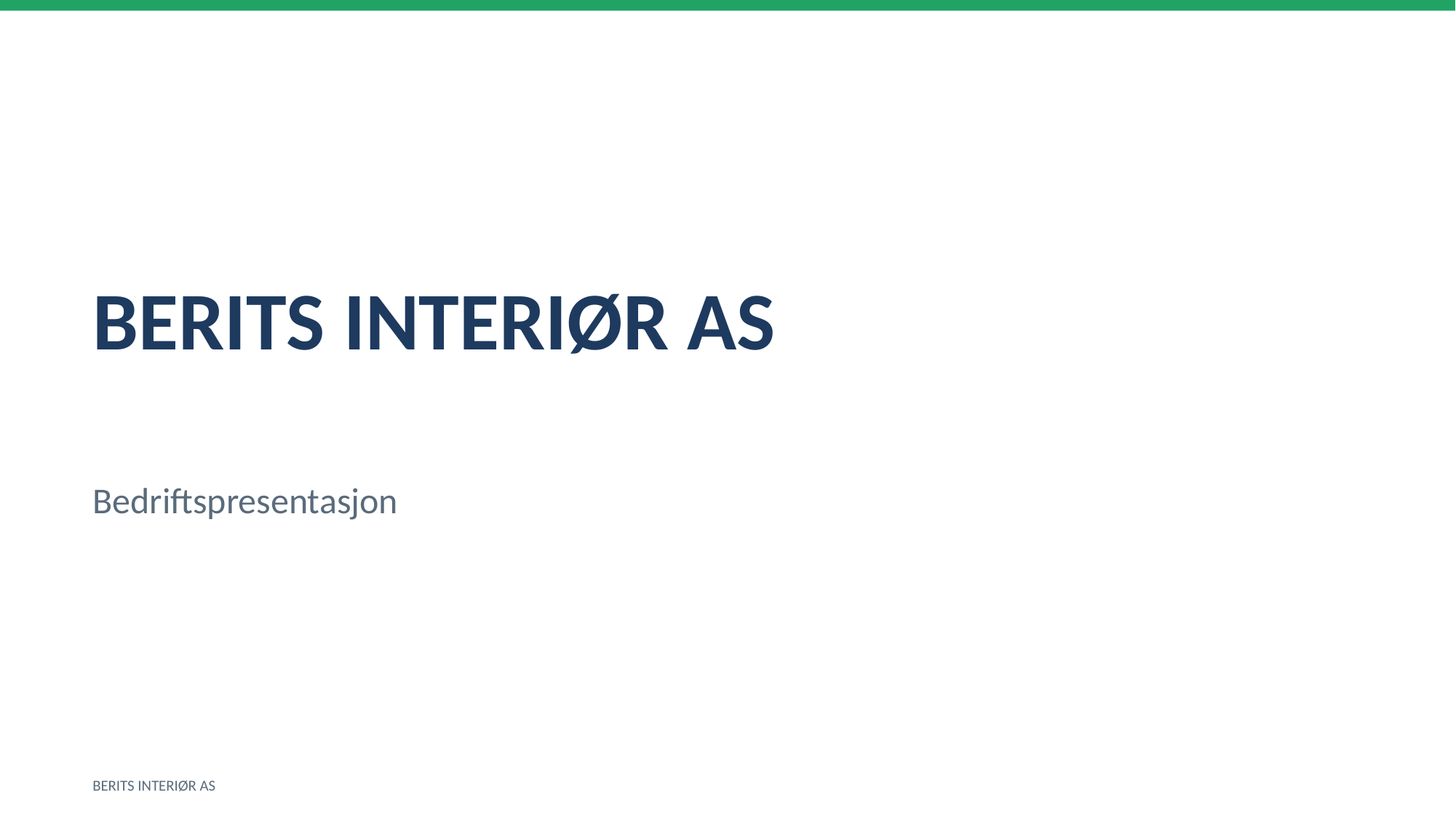

BERITS INTERIØR AS
Bedriftspresentasjon
BERITS INTERIØR AS